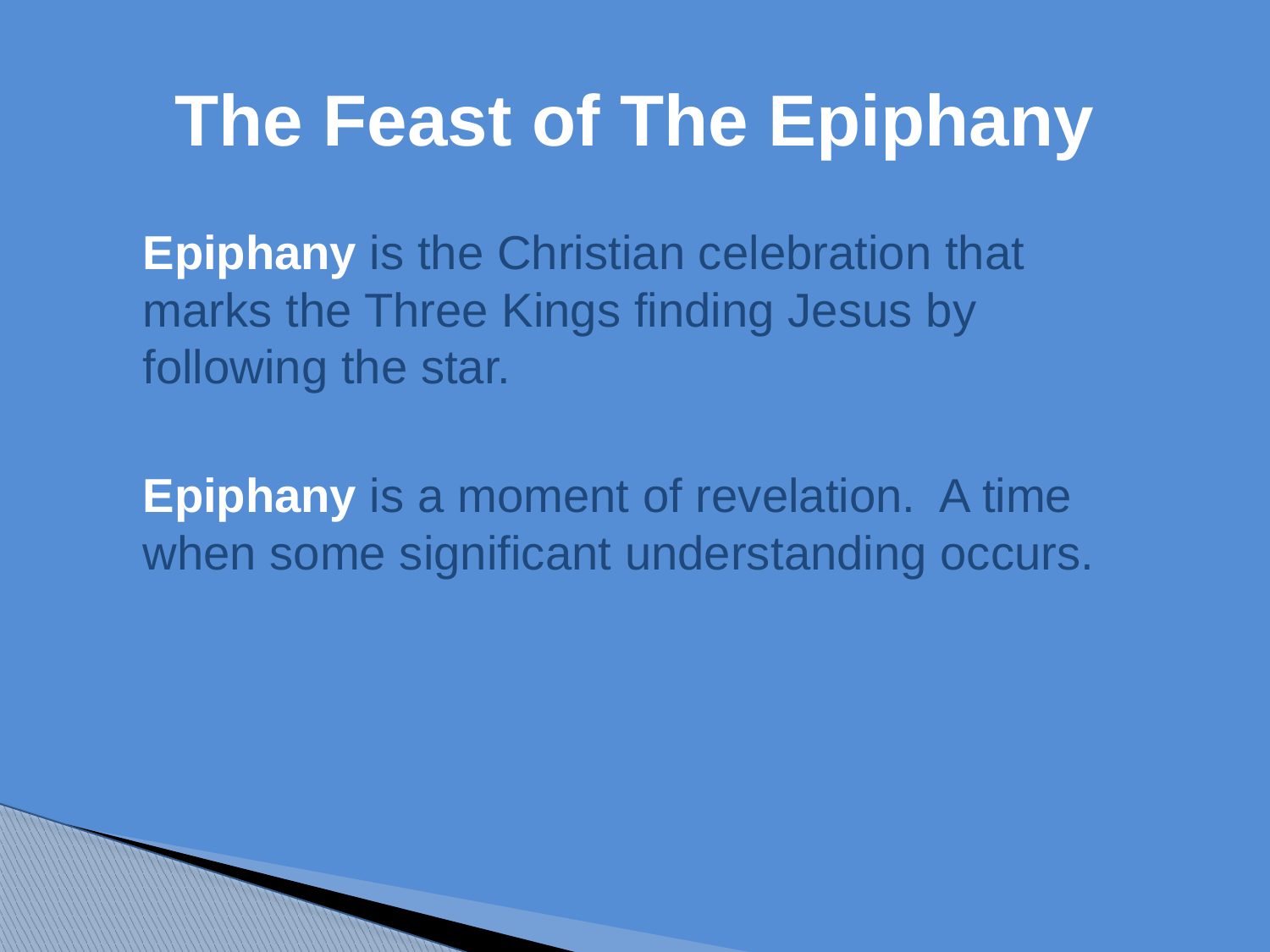

# The Feast of The Epiphany
Epiphany is the Christian celebration that marks the Three Kings finding Jesus by following the star.

Epiphany is a moment of revelation.  A time when some significant understanding occurs.